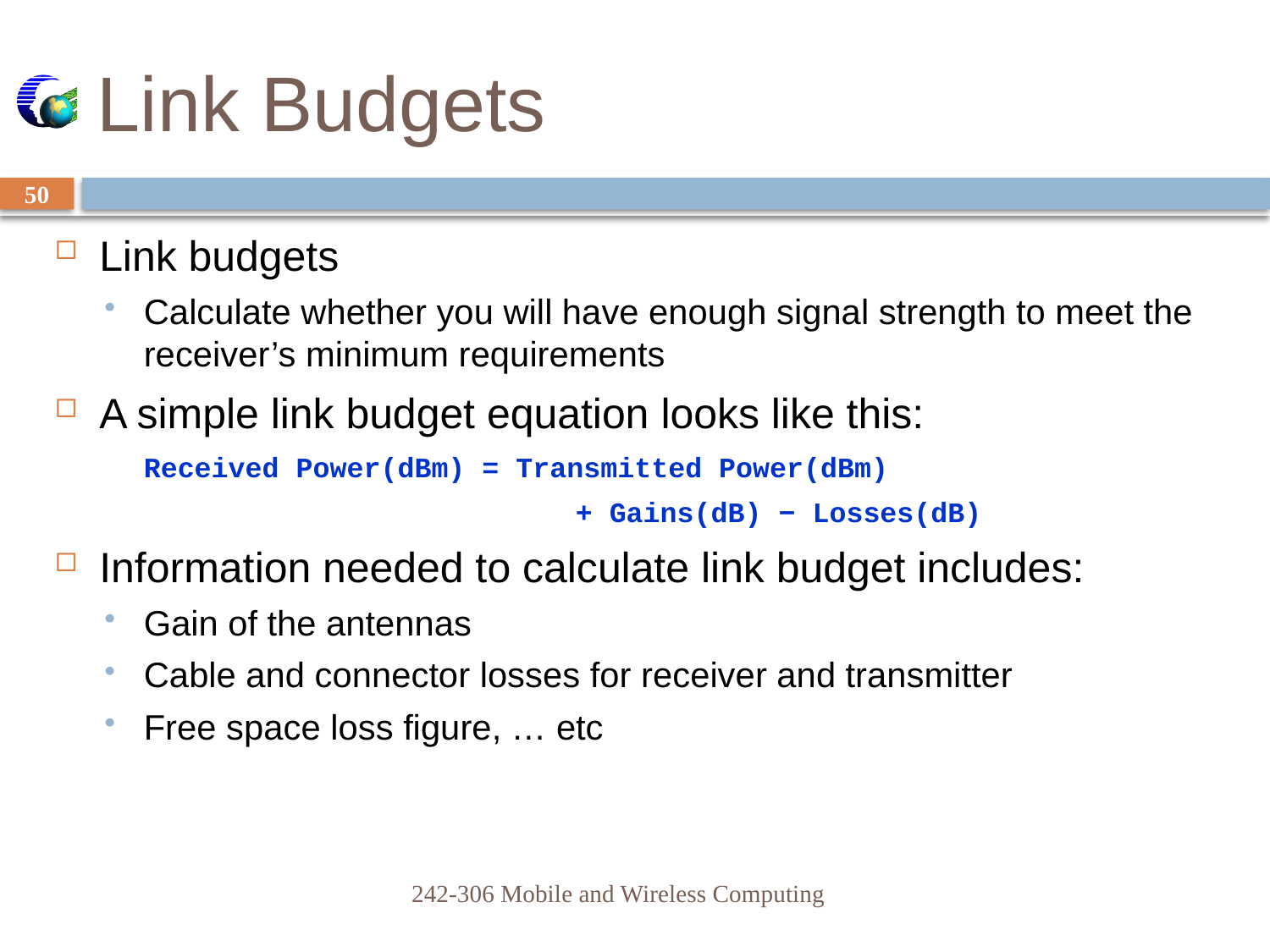

# Link Budgets
50
Link budgets
Calculate whether you will have enough signal strength to meet the receiver’s minimum requirements
A simple link budget equation looks like this:
	Received Power(dBm) = Transmitted Power(dBm)
	  			   + Gains(dB) − Losses(dB)
Information needed to calculate link budget includes:
Gain of the antennas
Cable and connector losses for receiver and transmitter
Free space loss figure, … etc
242-306 Mobile and Wireless Computing